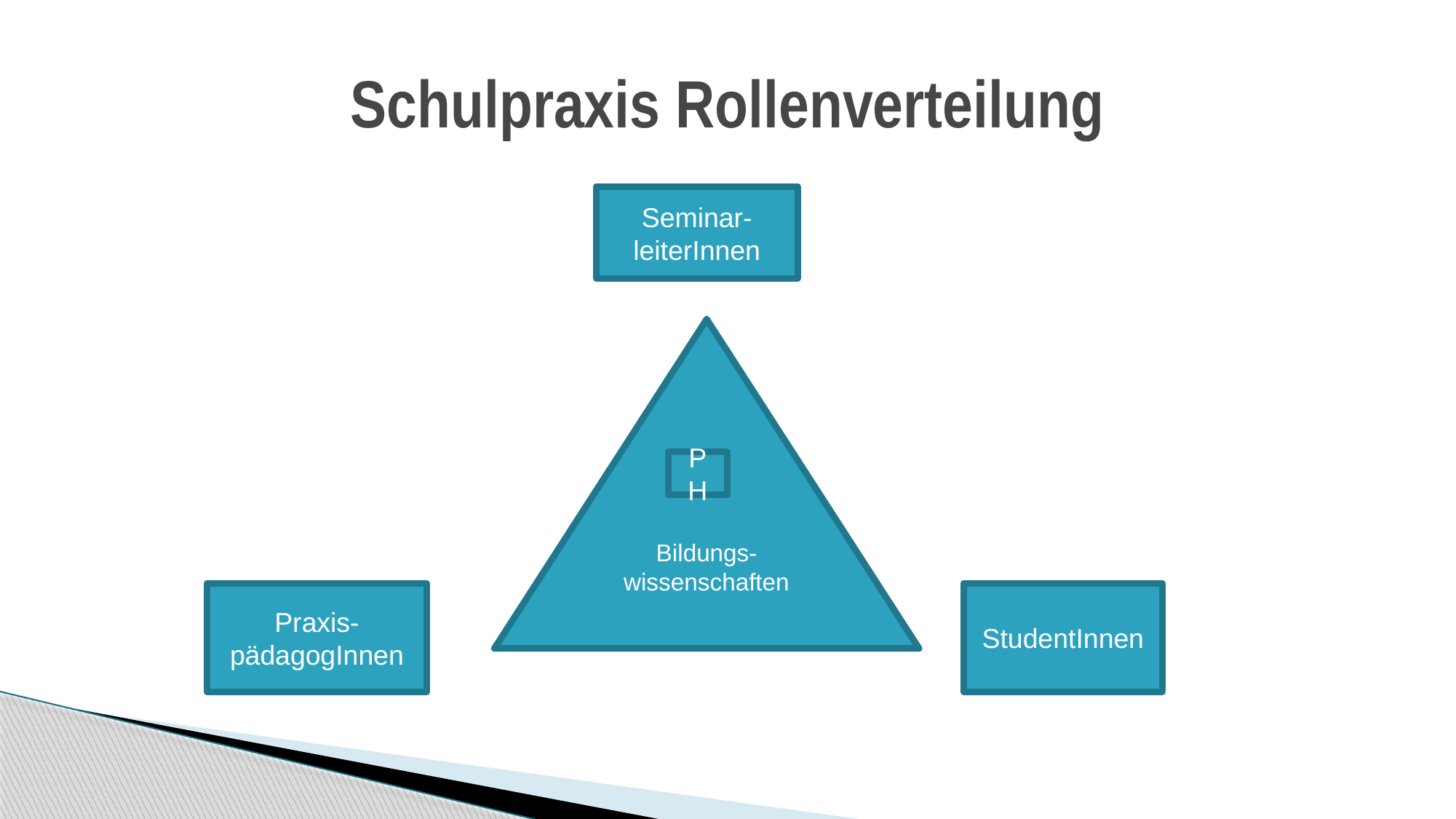

# Schulpraxis Rollenverteilung

Seminar-leiterInnen
Bildungs-wissenschaften
PH
Praxis-pädagogInnen
StudentInnen